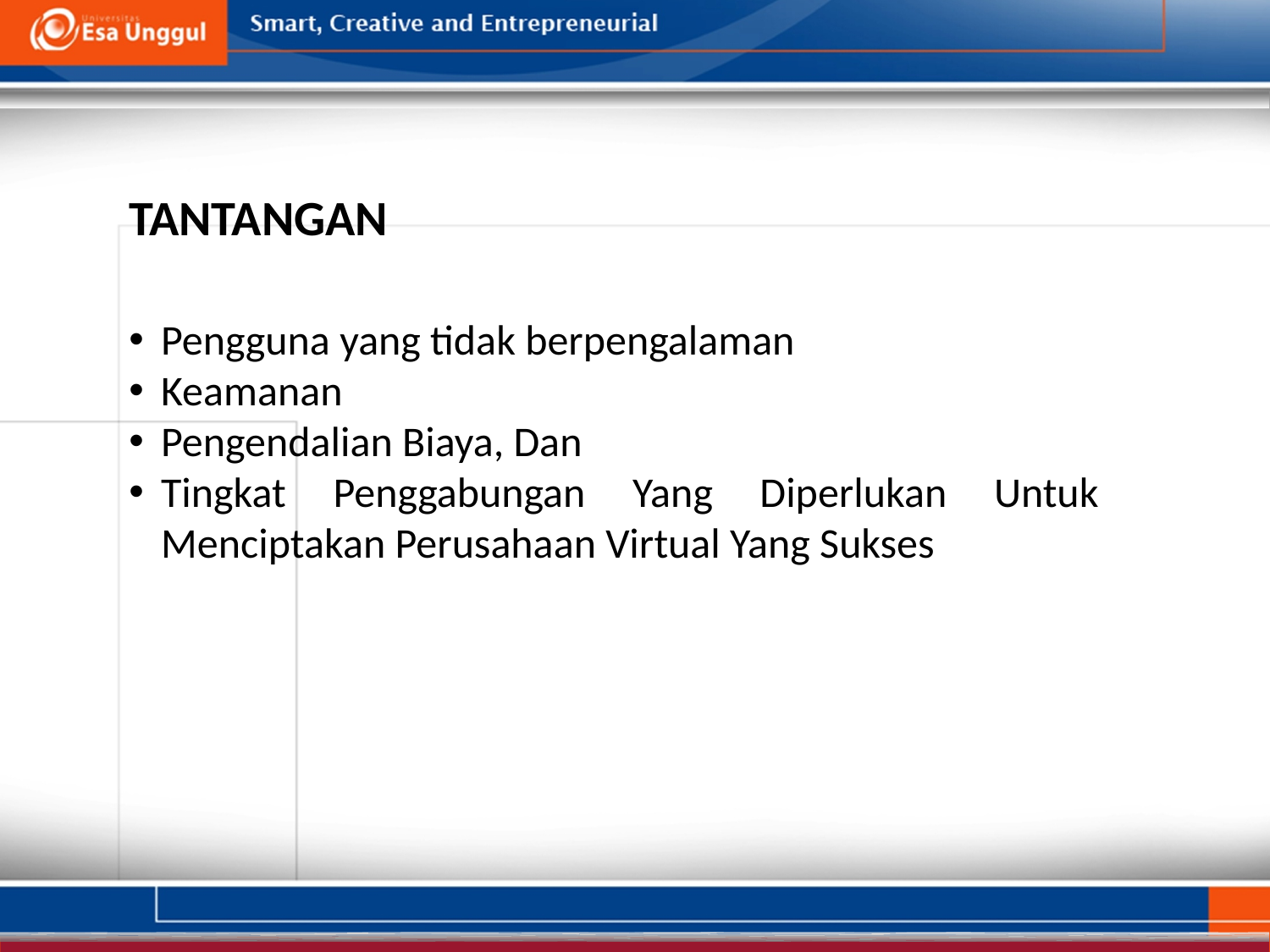

TANTANGAN
Pengguna yang tidak berpengalaman
Keamanan
Pengendalian Biaya, Dan
Tingkat Penggabungan Yang Diperlukan Untuk Menciptakan Perusahaan Virtual Yang Sukses